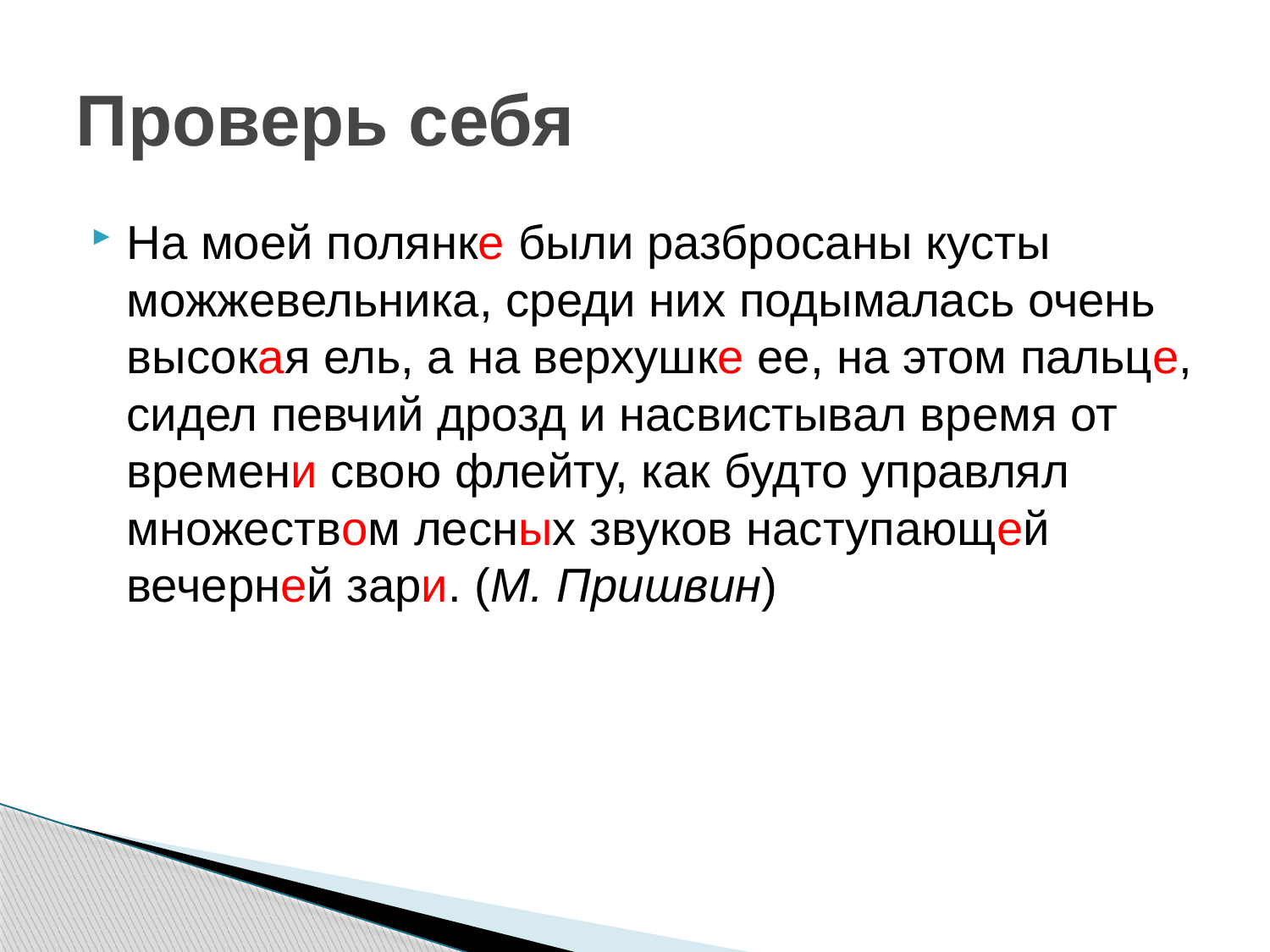

# Проверь себя
На моей полянке были разбросаны кусты можжевельника, среди них подымалась очень высокая ель, а на верхушке ее, на этом пальце, сидел певчий дрозд и насвистывал время от времени свою флейту, как будто управлял множеством лесных звуков наступающей вечерней зари. (М. Пришвин)